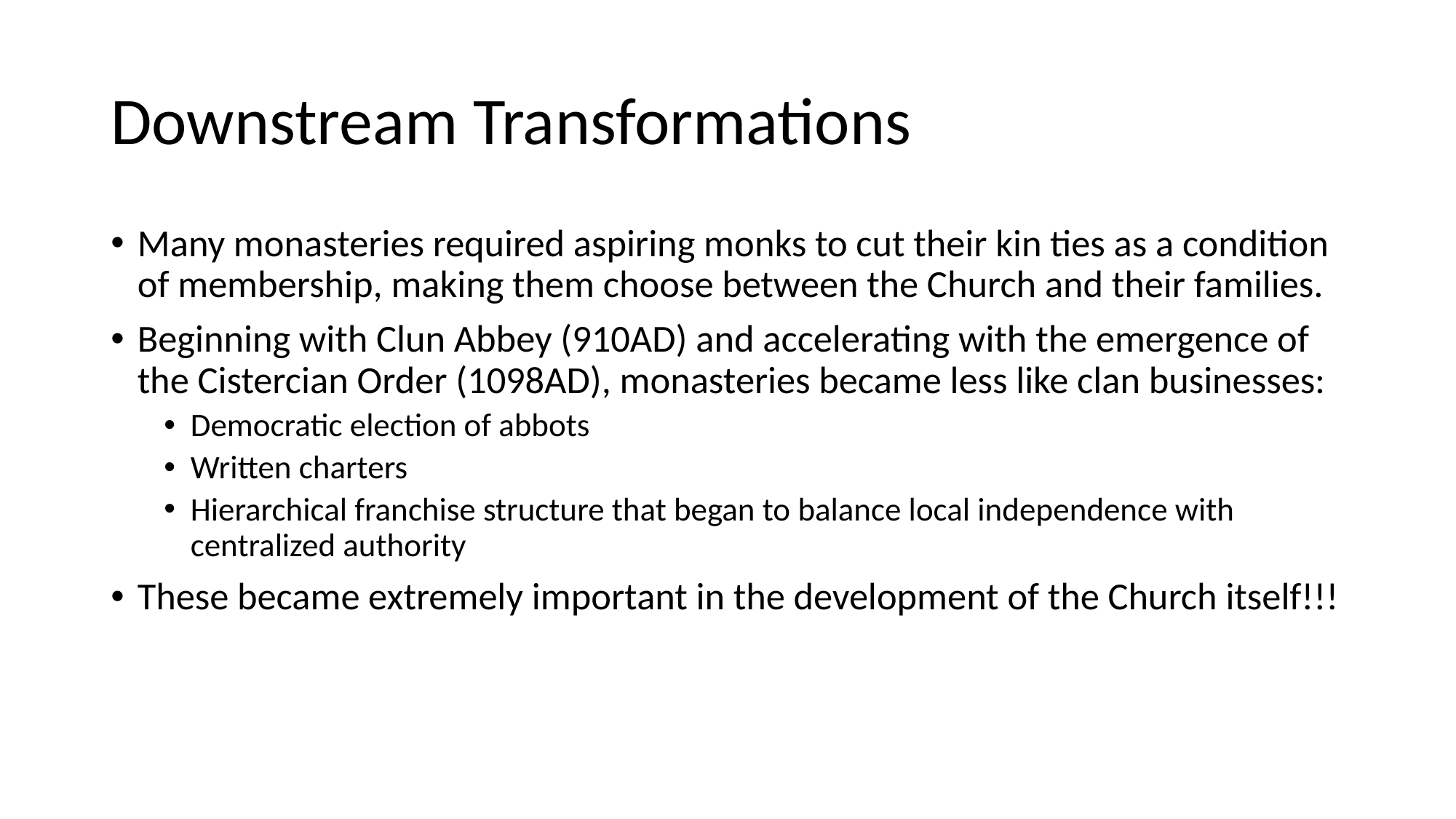

# Downstream Transformations
Many monasteries required aspiring monks to cut their kin ties as a condition of membership, making them choose between the Church and their families.
Beginning with Clun Abbey (910AD) and accelerating with the emergence of the Cistercian Order (1098AD), monasteries became less like clan businesses:
Democratic election of abbots
Written charters
Hierarchical franchise structure that began to balance local independence with centralized authority
These became extremely important in the development of the Church itself!!!